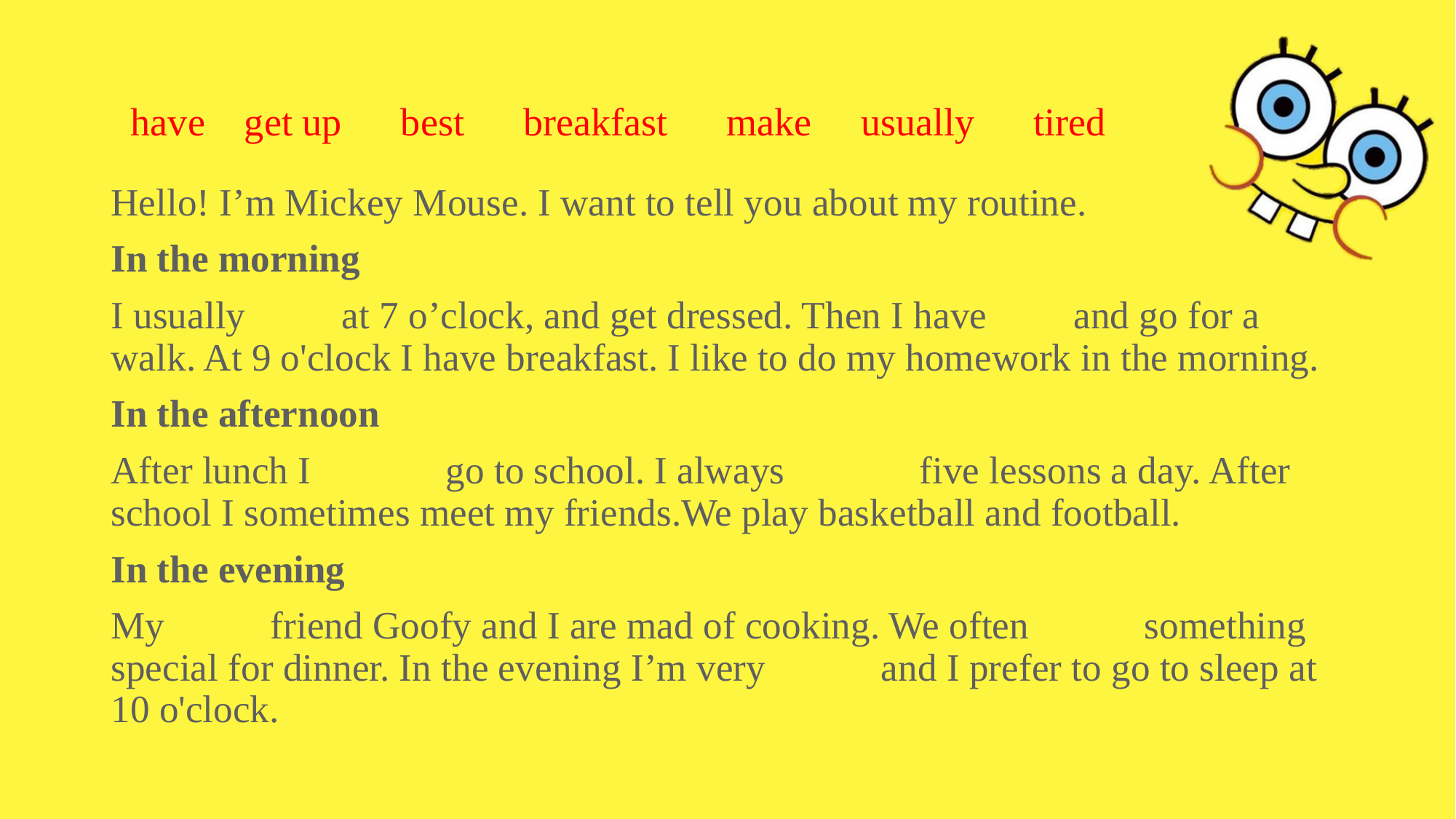

# have    get up      best      breakfast      make     usually      tired
Hello! I’m Mickey Mouse. I want to tell you about my routine.
In the morning
I usually          at 7 o’clock, and get dressed. Then I have         and go for a walk. At 9 o'clock I have breakfast. I like to do my homework in the morning.
In the afternoon
After lunch I              go to school. I always              five lessons a day. After school I sometimes meet my friends.We play basketball and football.
In the evening
My           friend Goofy and I are mad of cooking. We often            something special for dinner. In the evening I’m very            and I prefer to go to sleep at 10 o'clock.